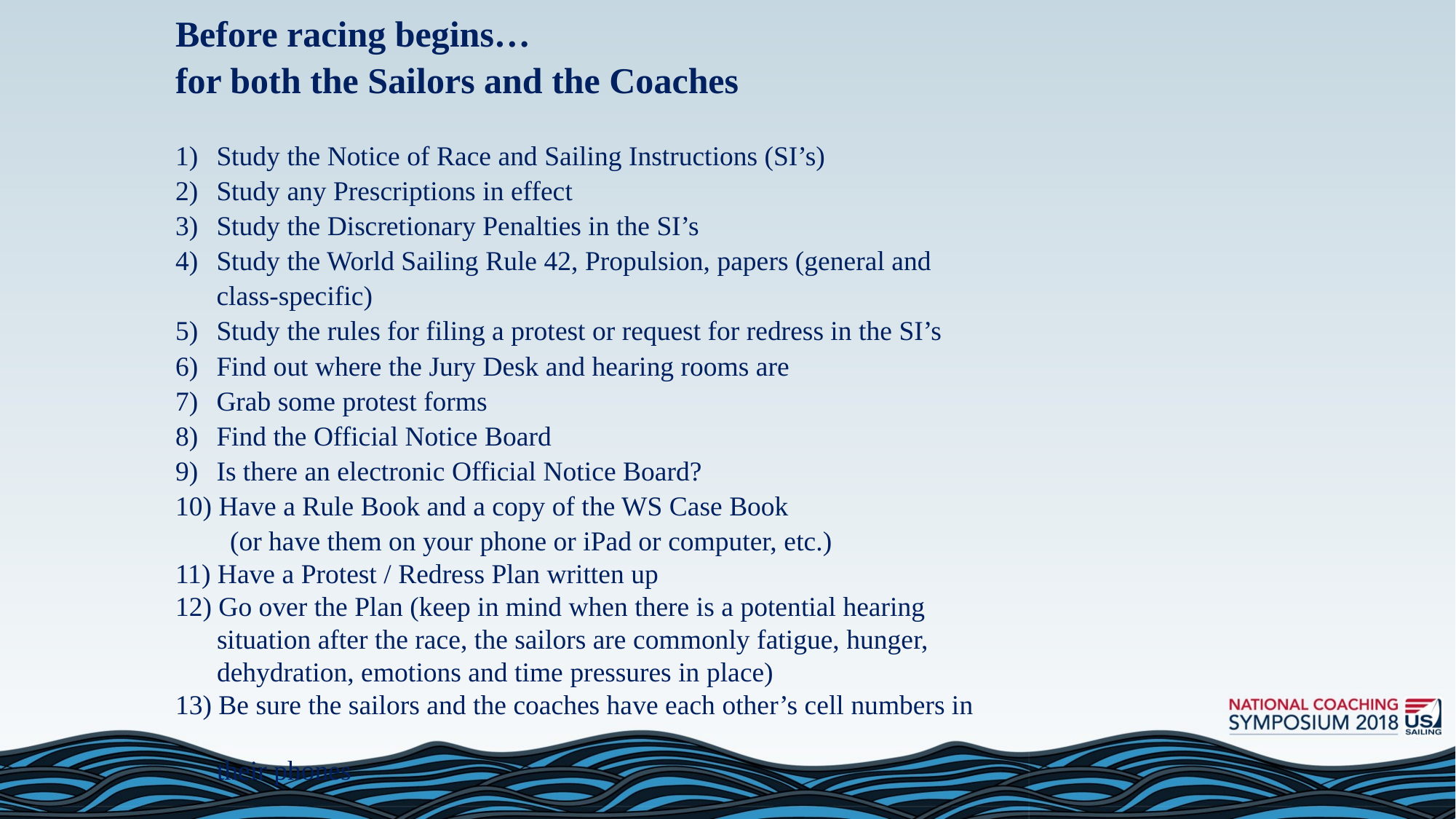

Before racing begins…
for both the Sailors and the Coaches

Study the Notice of Race and Sailing Instructions (SI’s)
Study any Prescriptions in effect
Study the Discretionary Penalties in the SI’s
Study the World Sailing Rule 42, Propulsion, papers (general and class-specific)
Study the rules for filing a protest or request for redress in the SI’s
Find out where the Jury Desk and hearing rooms are
Grab some protest forms
Find the Official Notice Board
Is there an electronic Official Notice Board?
10) Have a Rule Book and a copy of the WS Case Book
(or have them on your phone or iPad or computer, etc.)
11) Have a Protest / Redress Plan written up
12) Go over the Plan (keep in mind when there is a potential hearing
      situation after the race, the sailors are commonly fatigue, hunger,
      dehydration, emotions and time pressures in place)
13) Be sure the sailors and the coaches have each other’s cell numbers in
      their phones